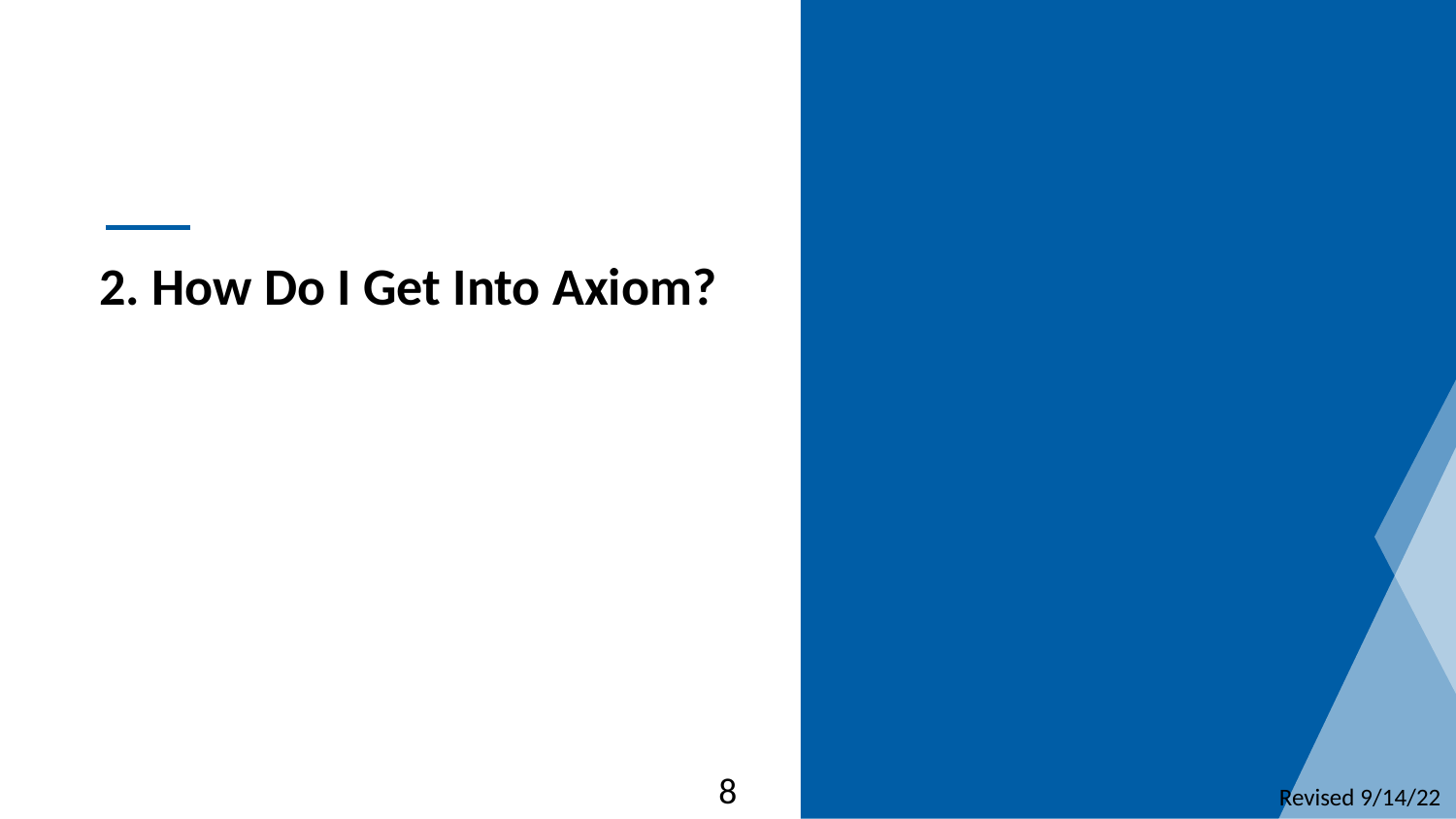

2. How Do I Get Into Axiom?

8
Revised 9/14/22